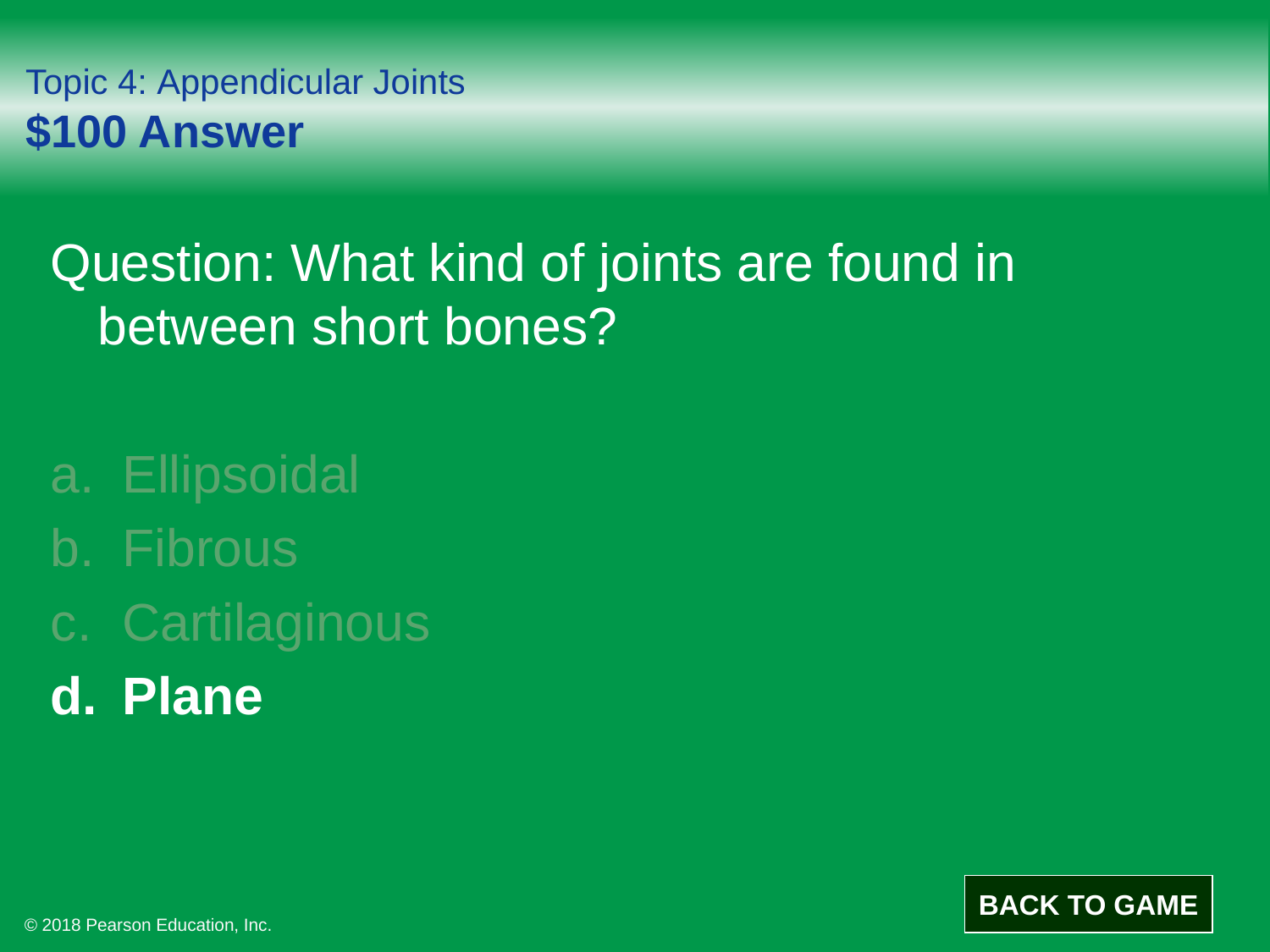

# Topic 4: Appendicular Joints $100 Answer
Question: What kind of joints are found in between short bones?

Ellipsoidal
Fibrous
Cartilaginous
Plane
BACK TO GAME